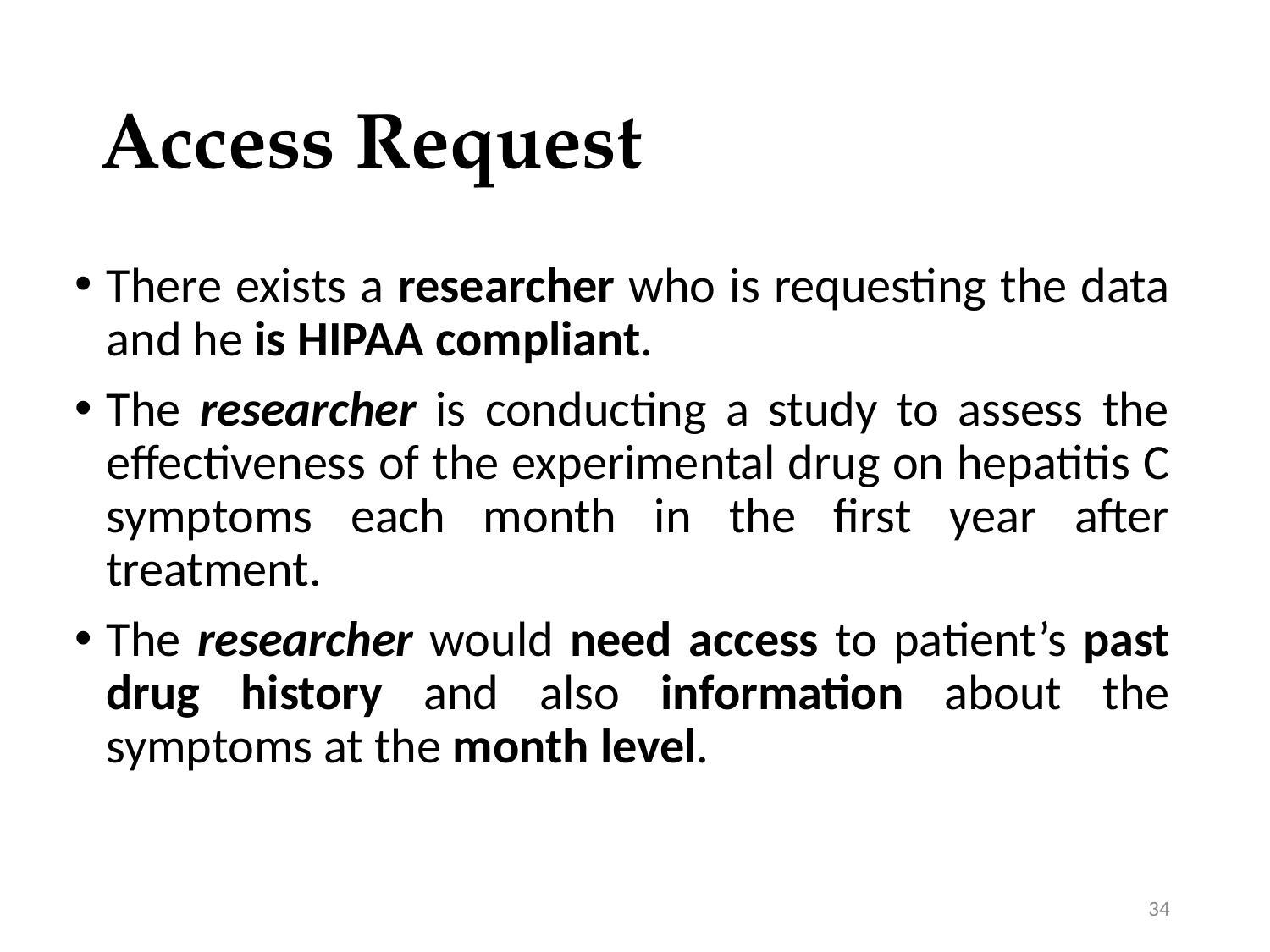

# Access Request
There exists a researcher who is requesting the data and he is HIPAA compliant.
The researcher is conducting a study to assess the effectiveness of the experimental drug on hepatitis C symptoms each month in the first year after treatment.
The researcher would need access to patient’s past drug history and also information about the symptoms at the month level.
34